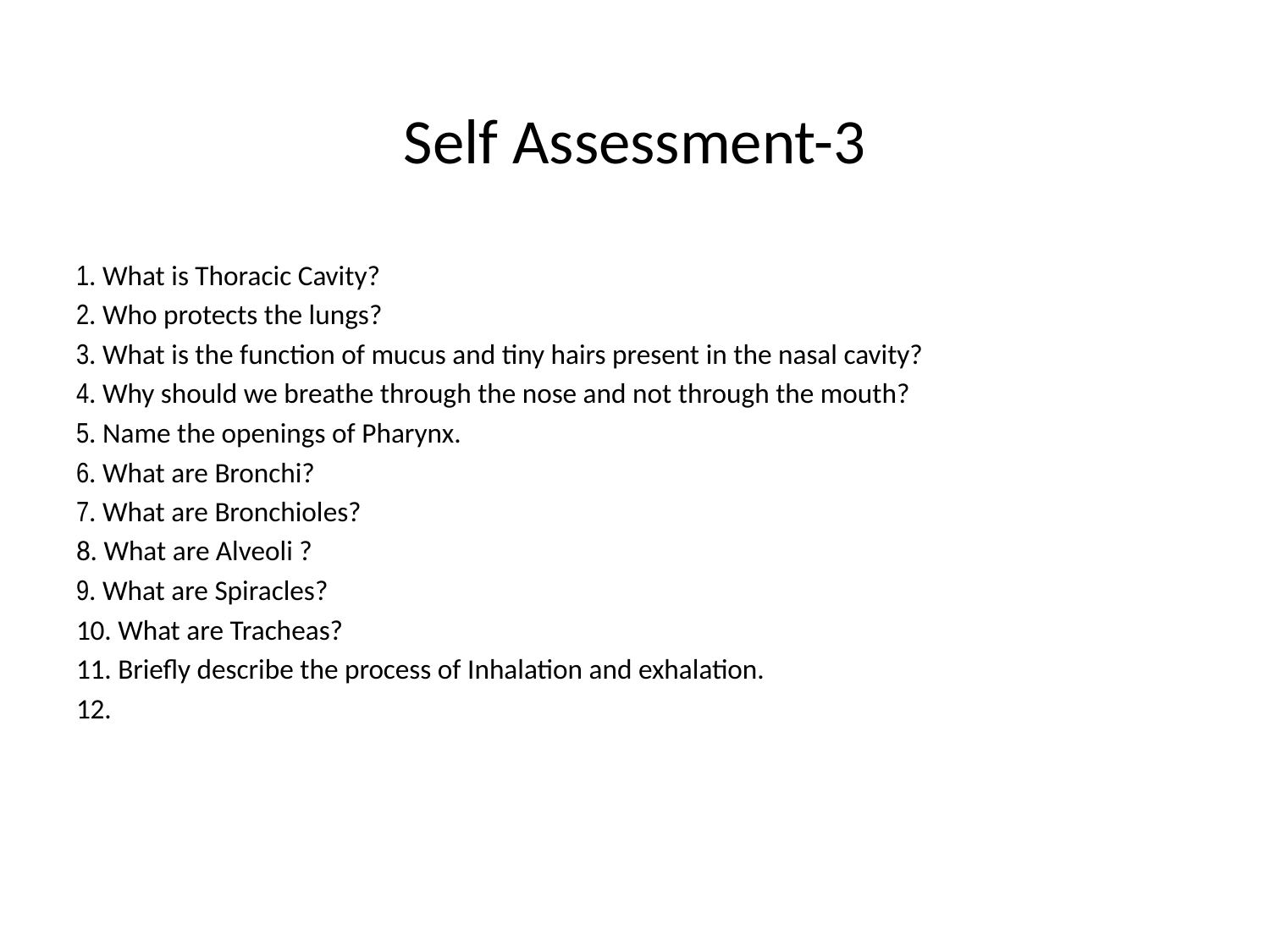

# Self Assessment-3

1. What is Thoracic Cavity?
2. Who protects the lungs?
3. What is the function of mucus and tiny hairs present in the nasal cavity?
4. Why should we breathe through the nose and not through the mouth?
5. Name the openings of Pharynx.
6. What are Bronchi?
7. What are Bronchioles?
8. What are Alveoli ?
9. What are Spiracles?
10. What are Tracheas?
11. Briefly describe the process of Inhalation and exhalation.
12.